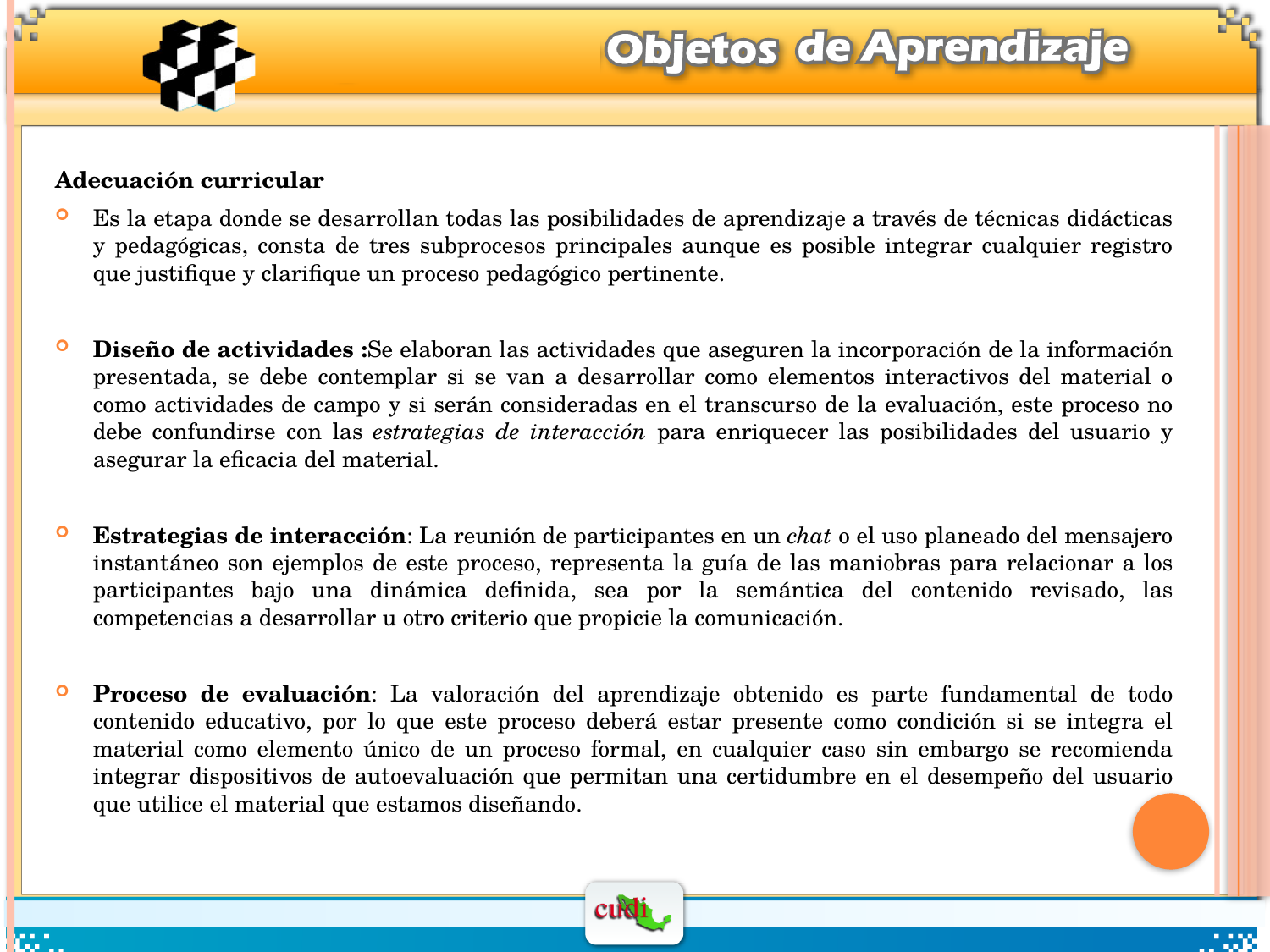

Adecuación curricular
Es la etapa donde se desarrollan todas las posibilidades de aprendizaje a través de técnicas didácticas y pedagógicas, consta de tres subprocesos principales aunque es posible integrar cualquier registro que justifique y clarifique un proceso pedagógico pertinente.

Diseño de actividades :Se elaboran las actividades que aseguren la incorporación de la información presentada, se debe contemplar si se van a desarrollar como elementos interactivos del material o como actividades de campo y si serán consideradas en el transcurso de la evaluación, este proceso no debe confundirse con las estrategias de interacción para enriquecer las posibilidades del usuario y asegurar la eficacia del material.

Estrategias de interacción: La reunión de participantes en un chat o el uso planeado del mensajero instantáneo son ejemplos de este proceso, representa la guía de las maniobras para relacionar a los participantes bajo una dinámica definida, sea por la semántica del contenido revisado, las competencias a desarrollar u otro criterio que propicie la comunicación.

Proceso de evaluación: La valoración del aprendizaje obtenido es parte fundamental de todo contenido educativo, por lo que este proceso deberá estar presente como condición si se integra el material como elemento único de un proceso formal, en cualquier caso sin embargo se recomienda integrar dispositivos de autoevaluación que permitan una certidumbre en el desempeño del usuario que utilice el material que estamos diseñando.